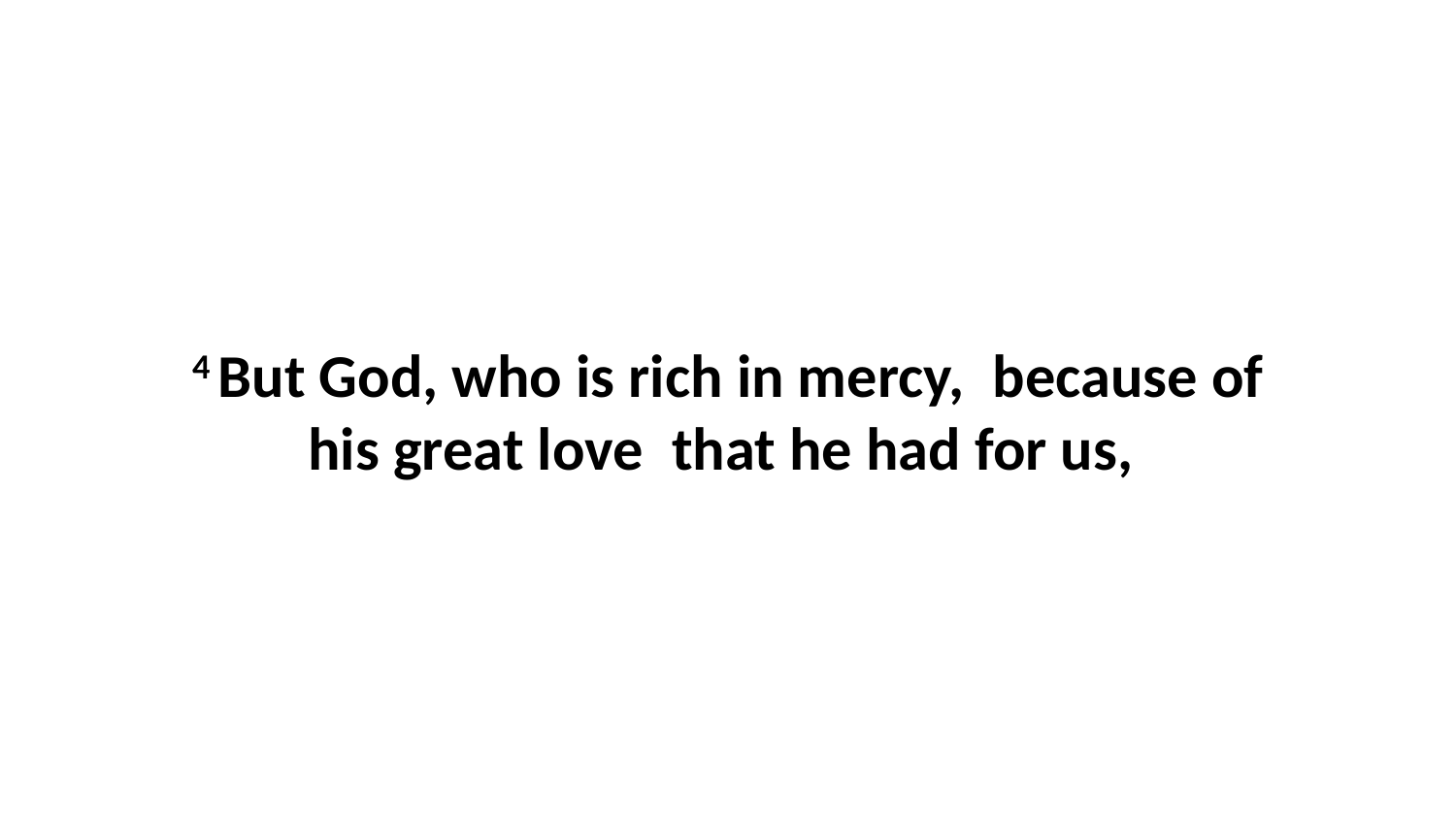

4 But God, who is rich in mercy,  because of his great love  that he had for us,